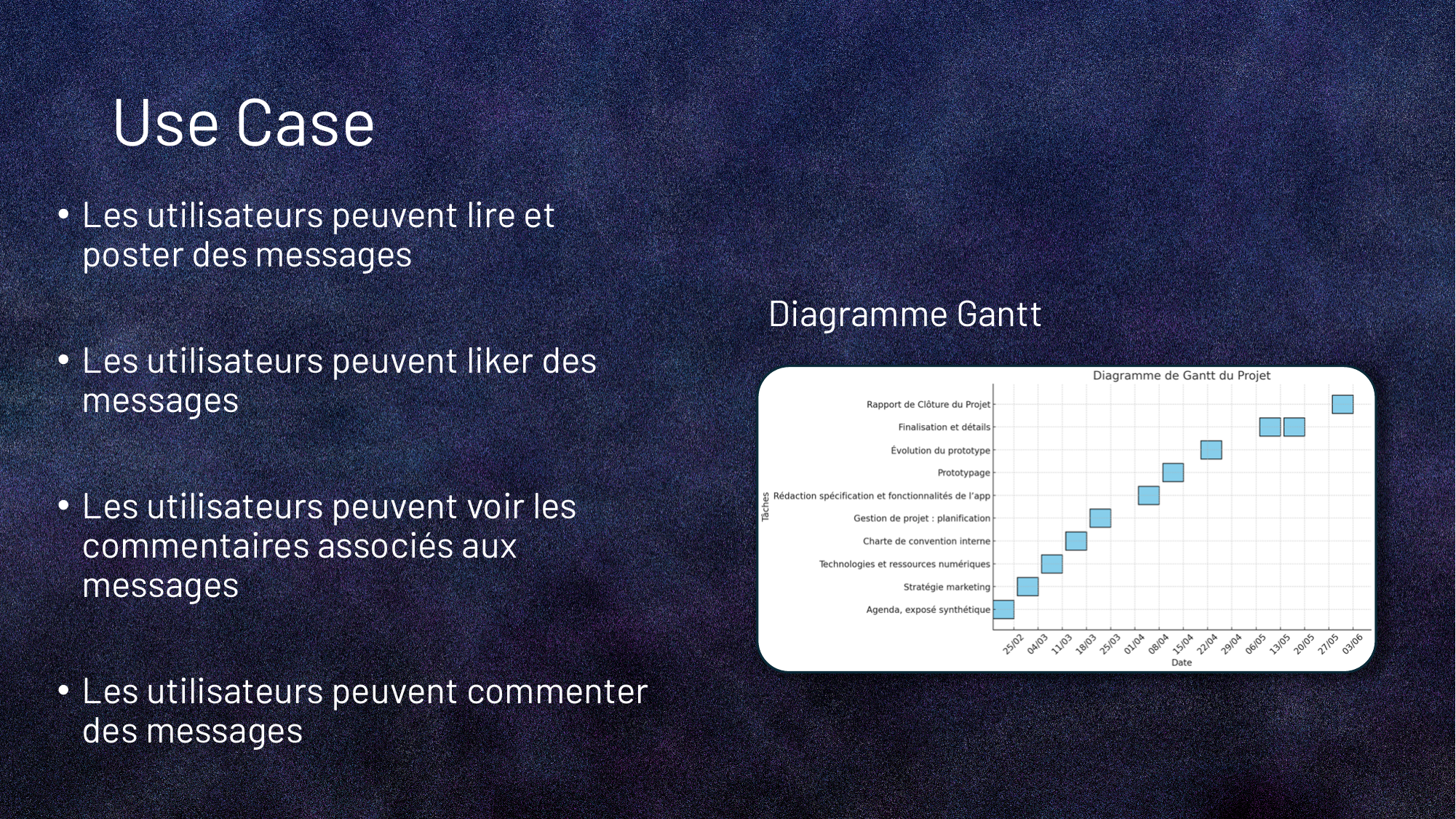

# Use Case
Les utilisateurs peuvent lire et poster des messages

Les utilisateurs peuvent liker des messages

Les utilisateurs peuvent voir les commentaires associés aux messages

Les utilisateurs peuvent commenter des messages
Diagramme Gantt